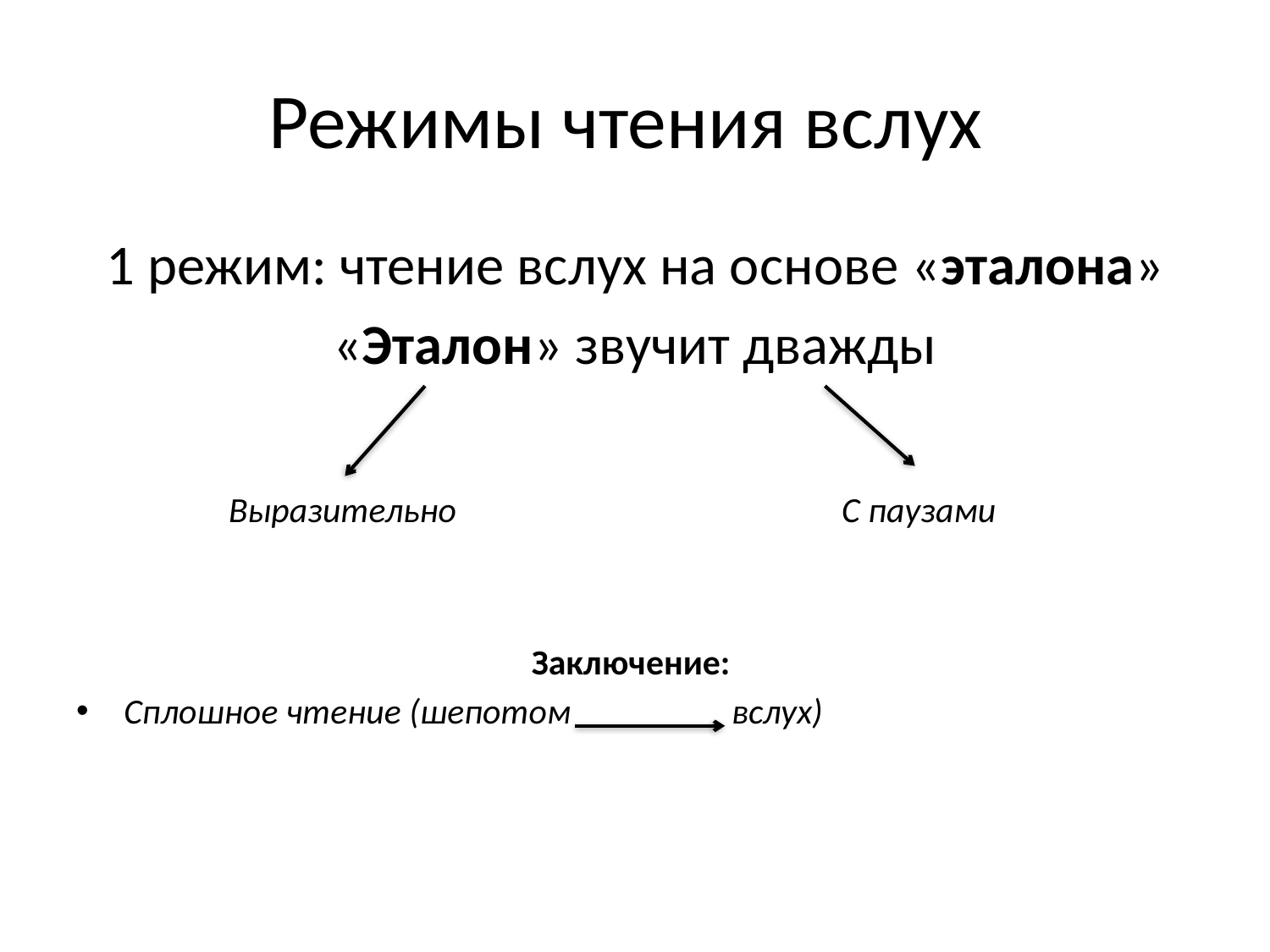

# Режимы чтения вслух
1 режим: чтение вслух на основе «эталона»
«Эталон» звучит дважды

            Выразительно                                                С паузами

Заключение:
Сплошное чтение (шепотом                    вслух)